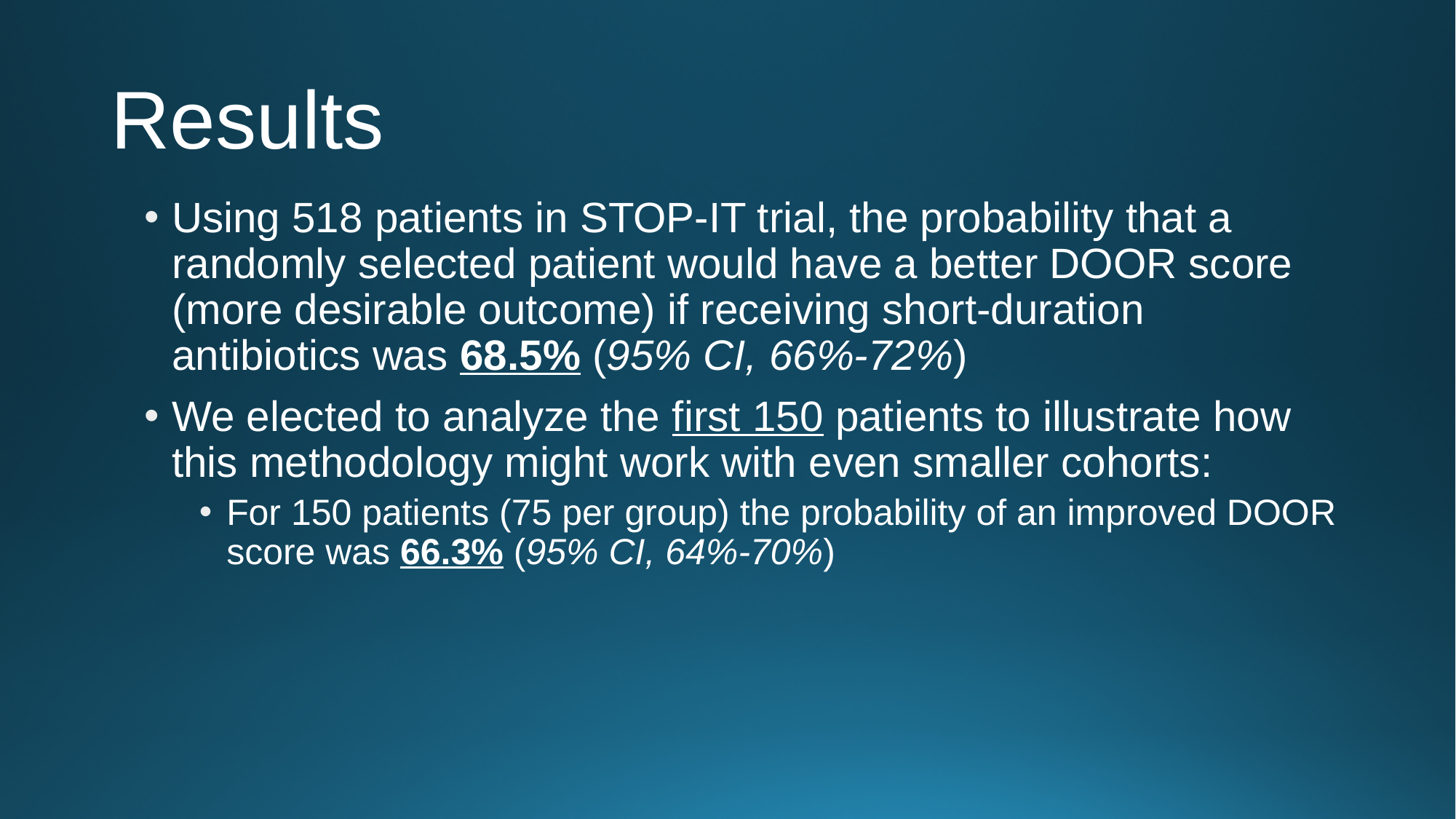

# Results
Using 518 patients in STOP-IT trial, the probability that a randomly selected patient would have a better DOOR score (more desirable outcome) if receiving short-duration antibiotics was 68.5% (95% CI, 66%-72%)
We elected to analyze the first 150 patients to illustrate how this methodology might work with even smaller cohorts:
For 150 patients (75 per group) the probability of an improved DOOR score was 66.3% (95% CI, 64%-70%)